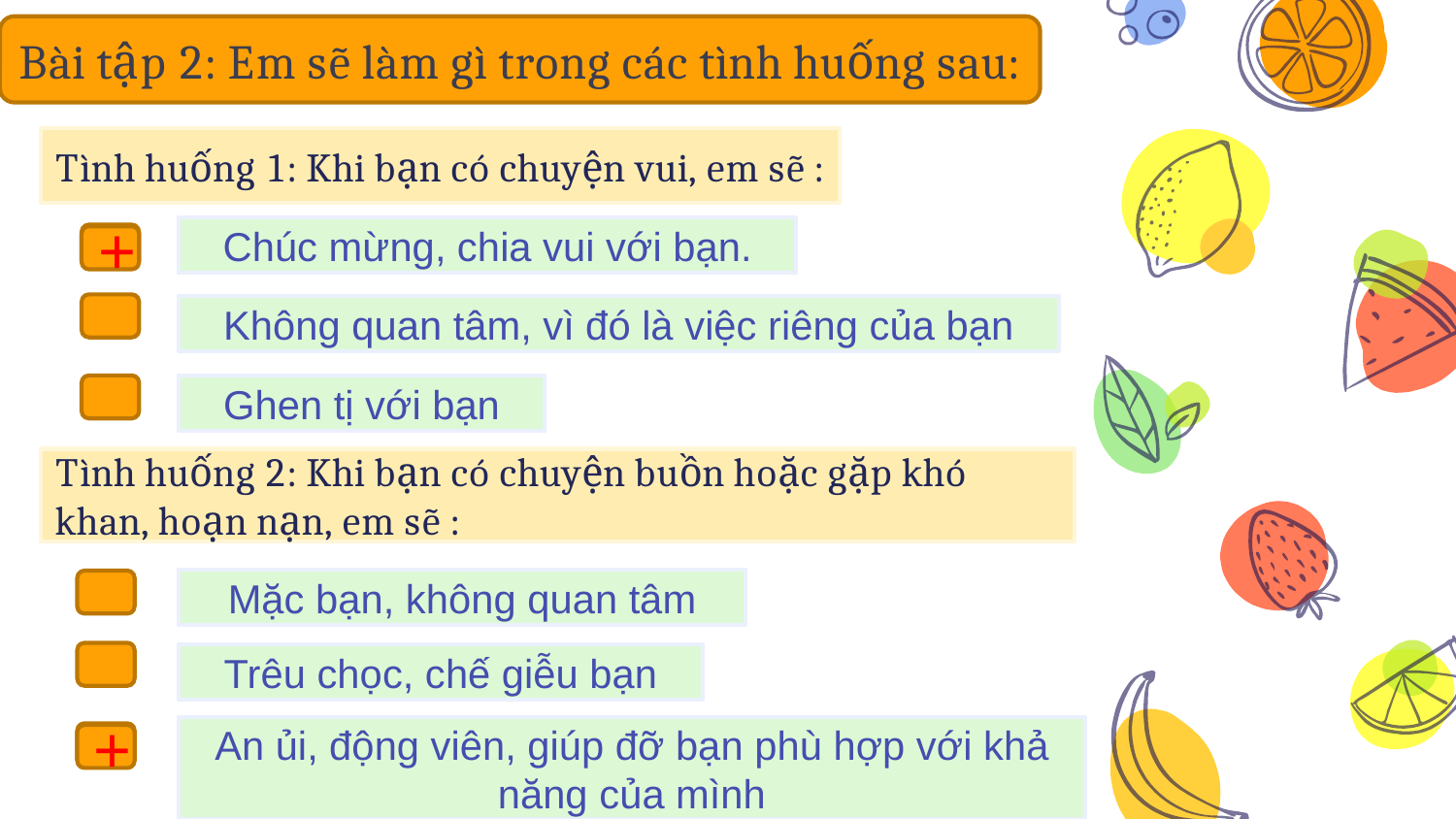

Bài tập 2: Em sẽ làm gì trong các tình huống sau:
Tình huống 1: Khi bạn có chuyện vui, em sẽ :
Chúc mừng, chia vui với bạn.

+

Không quan tâm, vì đó là việc riêng của bạn

Ghen tị với bạn
Tình huống 2: Khi bạn có chuyện buồn hoặc gặp khó khan, hoạn nạn, em sẽ :
Mặc bạn, không quan tâm

Trêu chọc, chế giễu bạn
An ủi, động viên, giúp đỡ bạn phù hợp với khả năng của mình

+